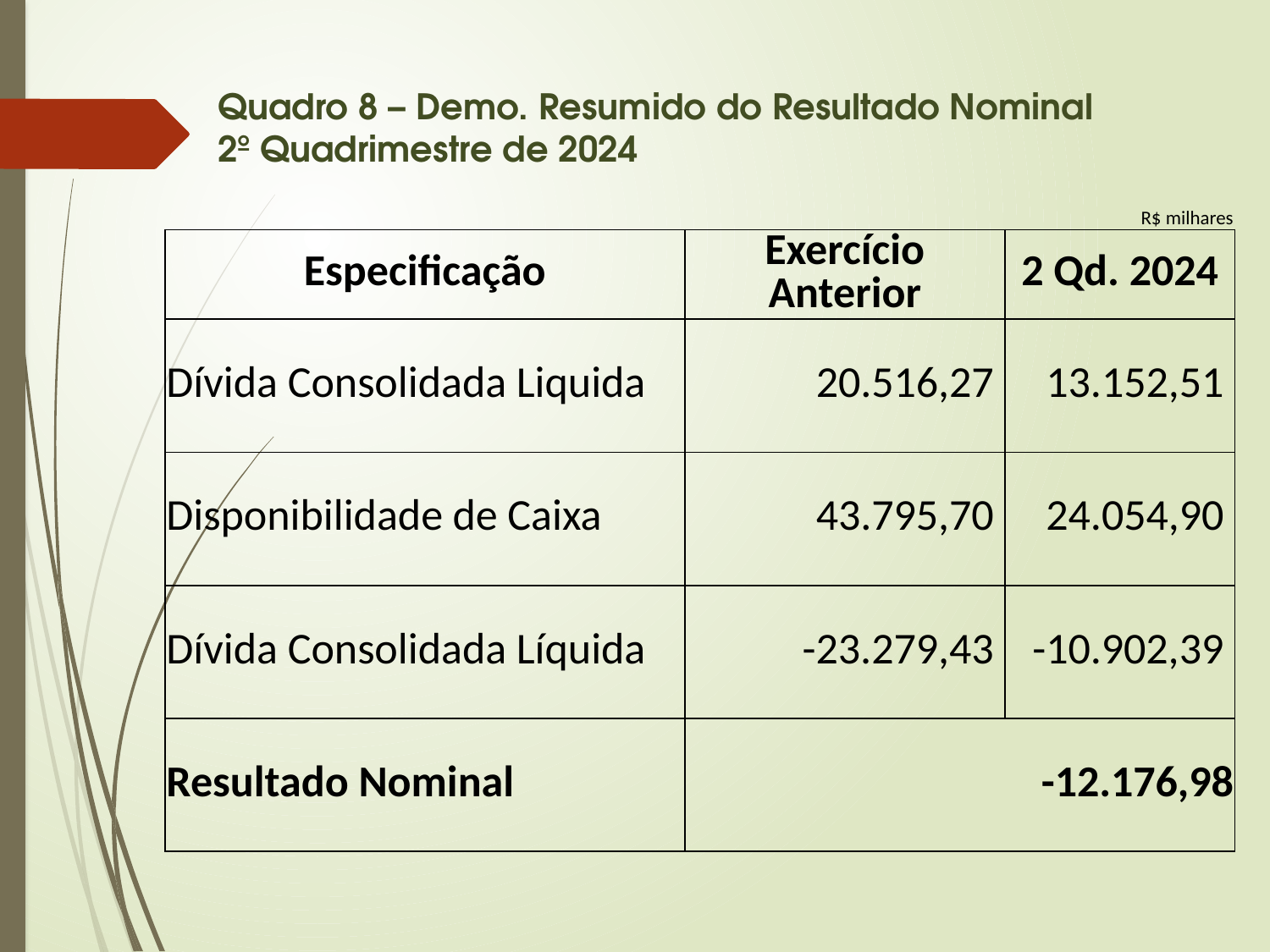

# Quadro 8 – Demo. Resumido do Resultado Nominal 2º Quadrimestre de 2024
|  |  |  |  | R$ milhares |
| --- | --- | --- | --- | --- |
| Especificação |  |  | Exercício Anterior | 2 Qd. 2024 |
| Dívida Consolidada Liquida |  |  | 20.516,27 | 13.152,51 |
| Disponibilidade de Caixa |  |  | 43.795,70 | 24.054,90 |
| Dívida Consolidada Líquida |  |  | -23.279,43 | -10.902,39 |
| Resultado Nominal |  |  | -12.176,98 | - 5.862,24 |